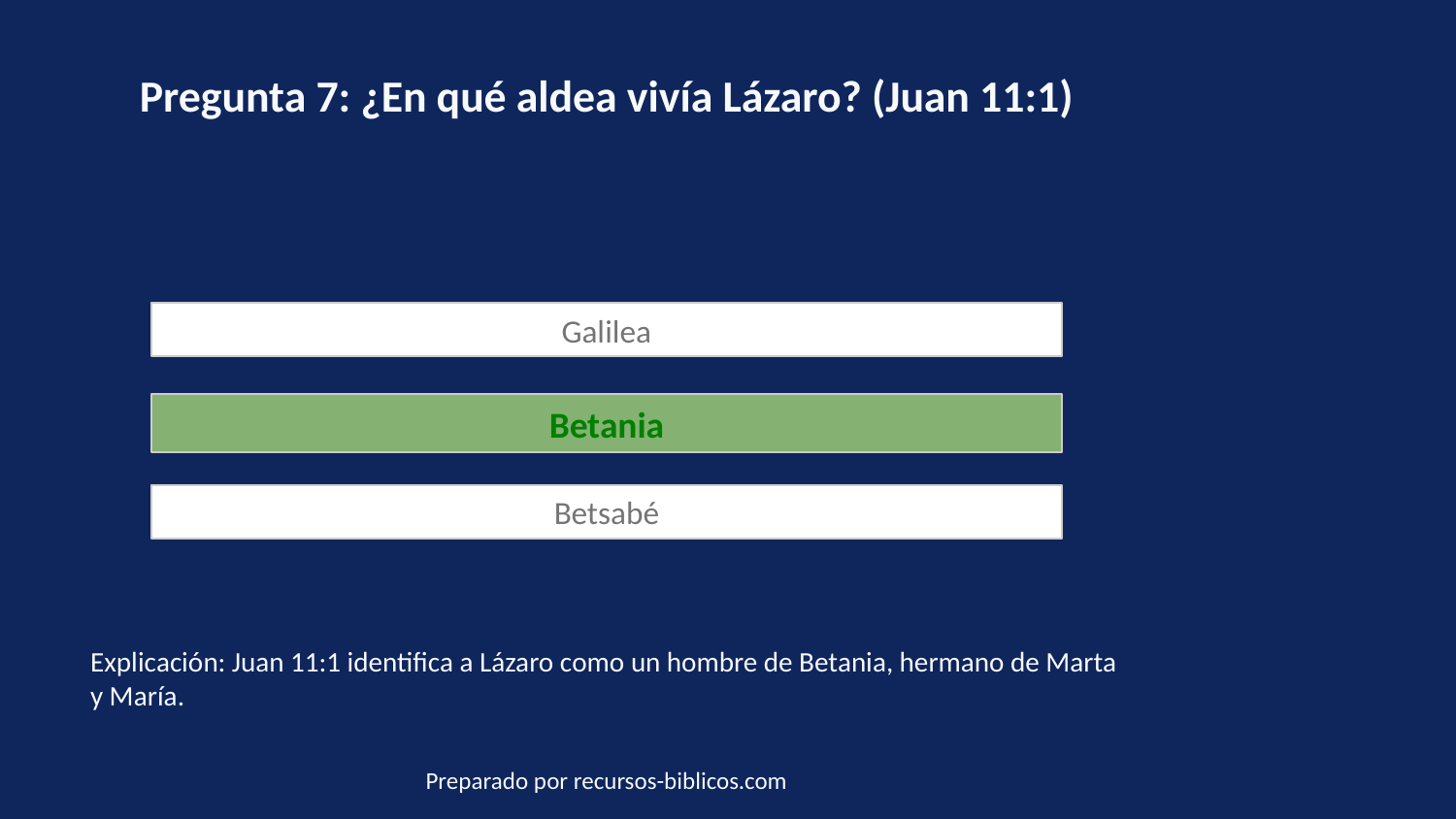

Pregunta 7: ¿En qué aldea vivía Lázaro? (Juan 11:1)
Galilea
Betania
Betsabé
Explicación: Juan 11:1 identifica a Lázaro como un hombre de Betania, hermano de Marta y María.
Preparado por recursos-biblicos.com